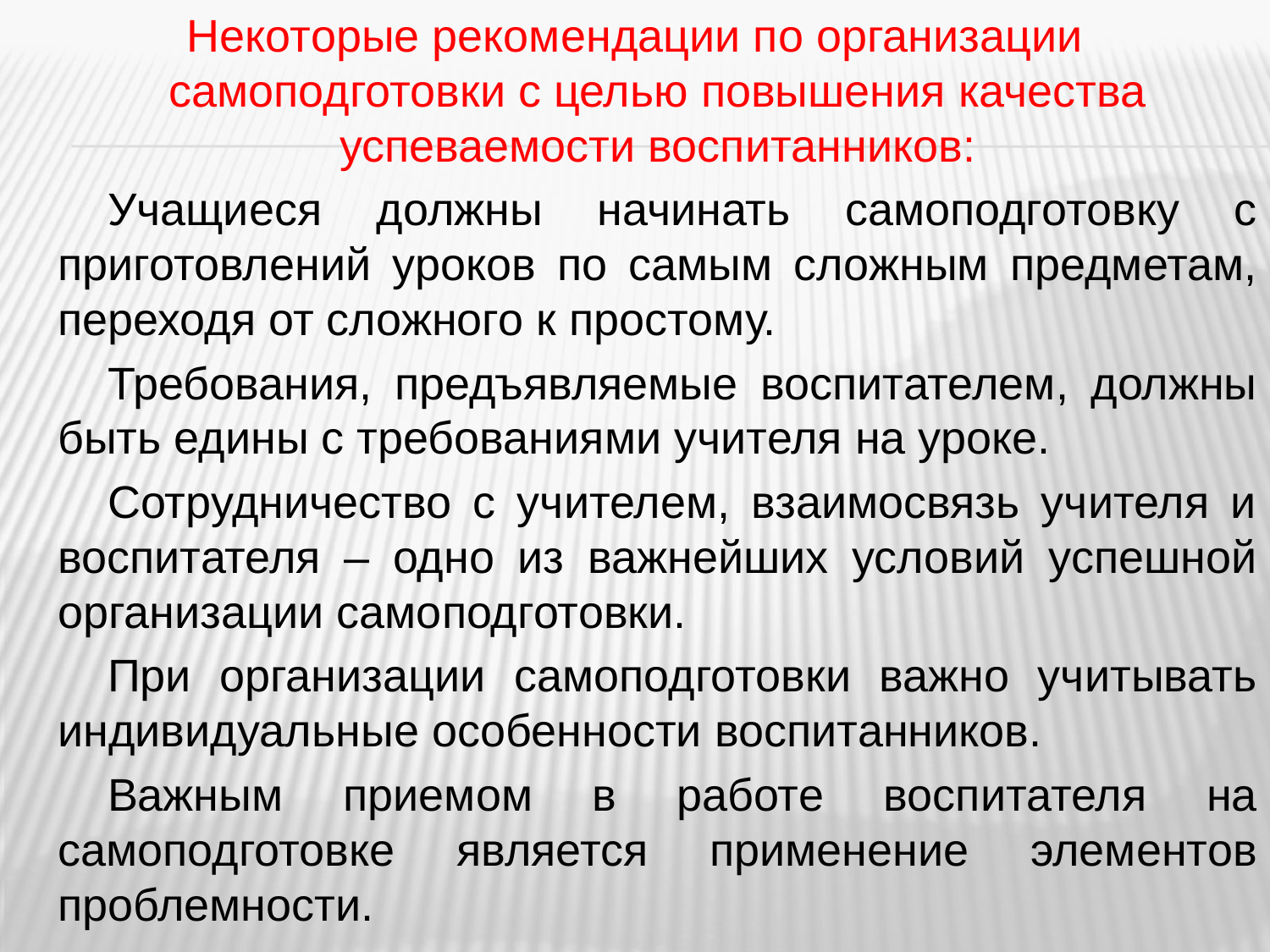

Некоторые рекомендации по организации самоподготовки с целью повышения качества успеваемости воспитанников:
Учащиеся должны начинать самоподготовку с приготовлений уроков по самым сложным предметам, переходя от сложного к простому.
Требования, предъявляемые воспитателем, должны быть едины с требованиями учителя на уроке.
Сотрудничество с учителем, взаимосвязь учителя и воспитателя – одно из важнейших условий успешной организации самоподготовки.
При организации самоподготовки важно учитывать индивидуальные особенности воспитанников.
Важным приемом в работе воспитателя на самоподготовке является применение элементов проблемности.